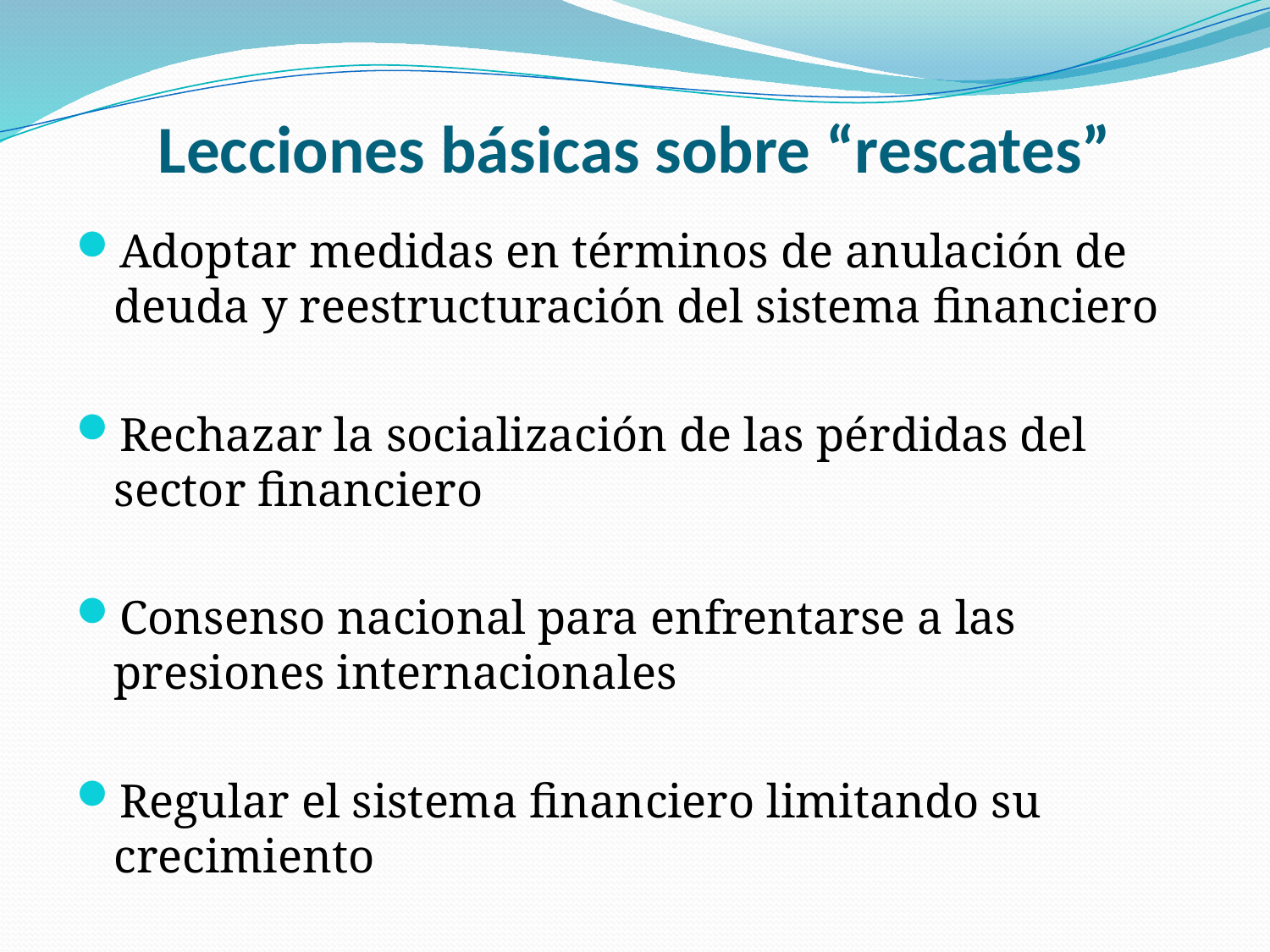

# Lecciones básicas sobre “rescates”
Adoptar medidas en términos de anulación de deuda y reestructuración del sistema financiero

Rechazar la socialización de las pérdidas del sector financiero

Consenso nacional para enfrentarse a las presiones internacionales

Regular el sistema financiero limitando su crecimiento